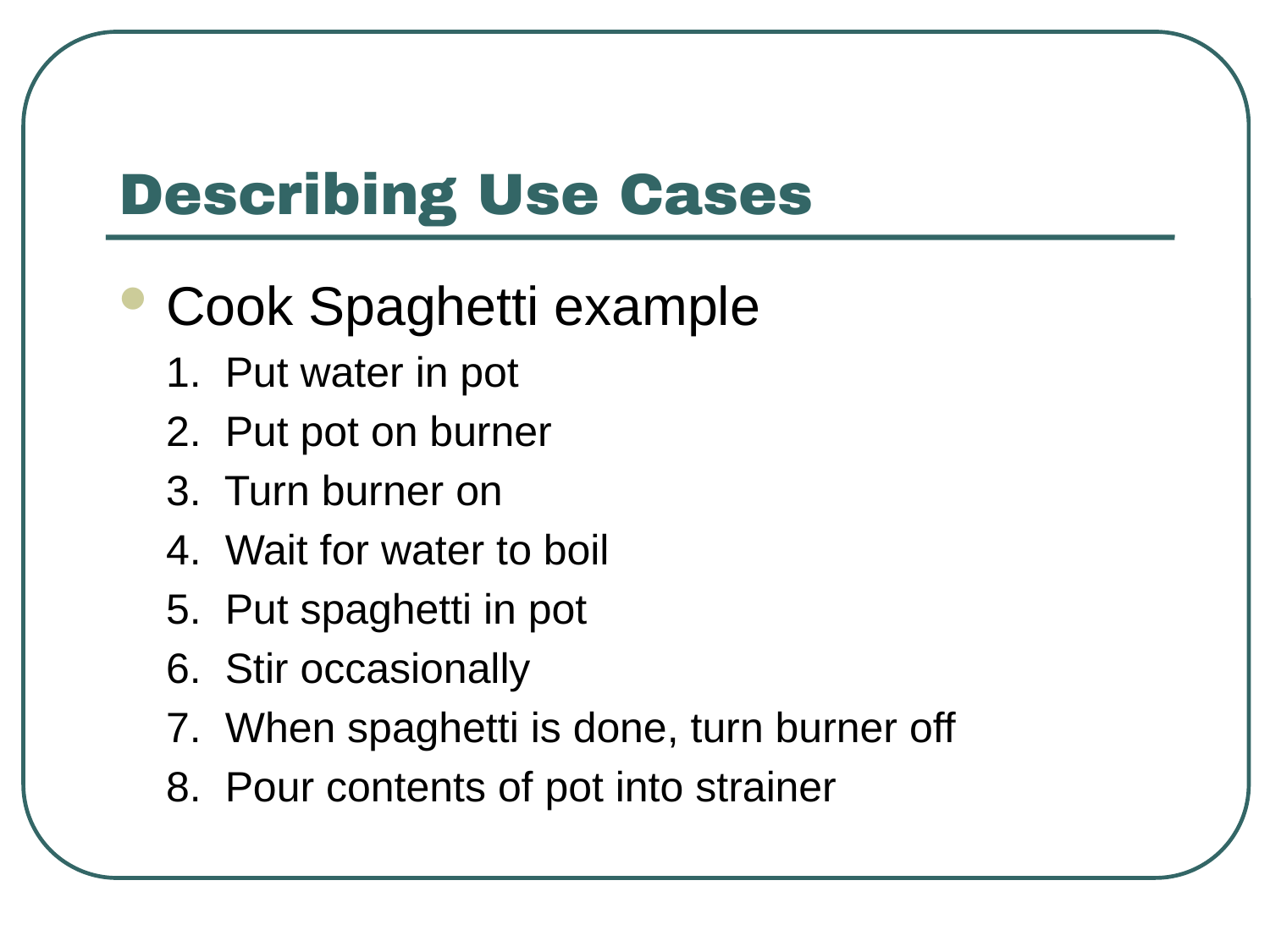

# Describing Use Cases
Cook Spaghetti example
	1.  Put water in pot
	2.  Put pot on burner
	3.  Turn burner on
	4.  Wait for water to boil
	5.  Put spaghetti in pot
	6.  Stir occasionally
	7.  When spaghetti is done, turn burner off
	8.  Pour contents of pot into strainer